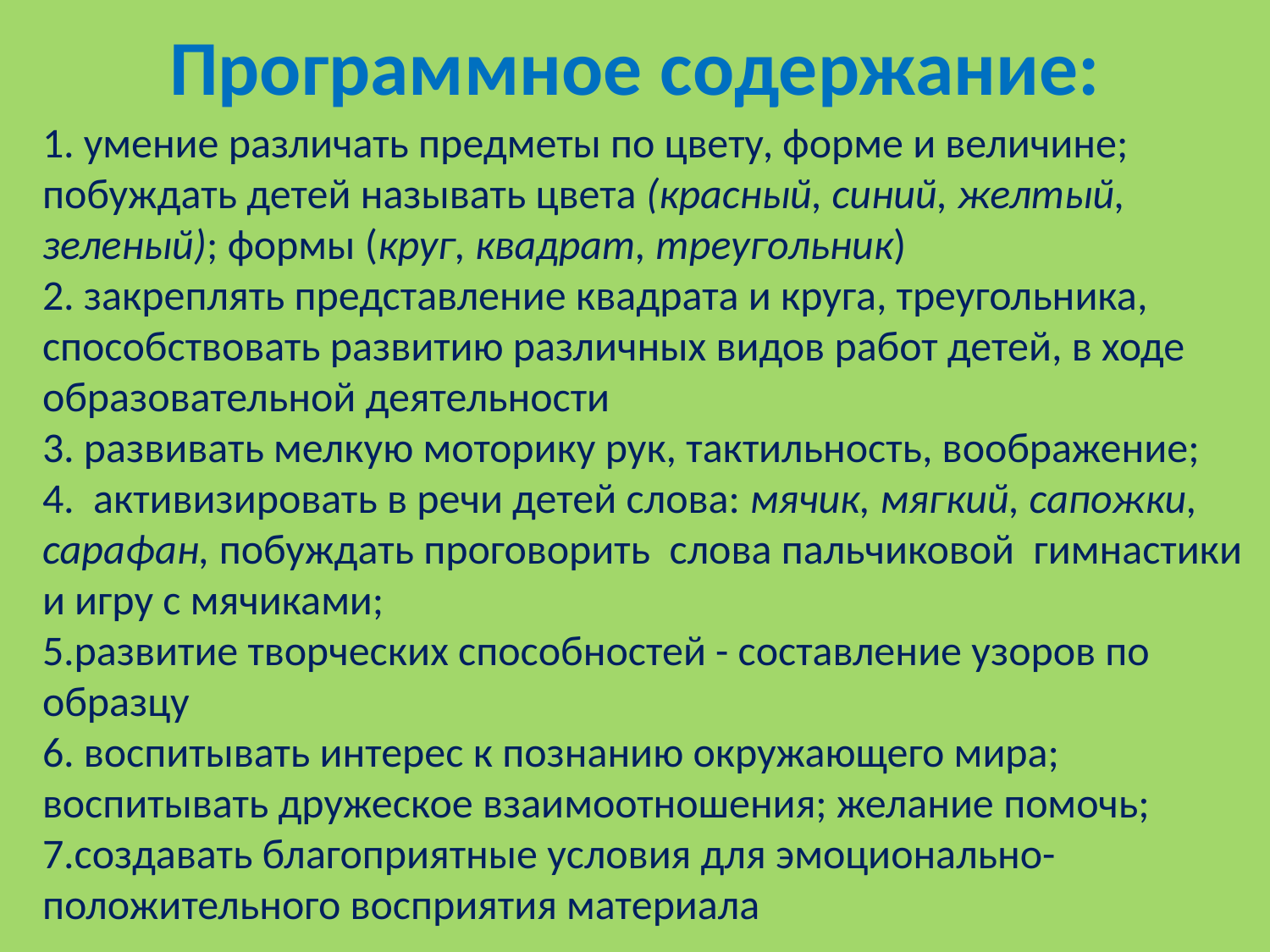

# Программное содержание:
1. умение различать предметы по цвету, форме и величине; побуждать детей называть цвета (красный, синий, желтый, зеленый); формы (круг, квадрат, треугольник)
2. закреплять представление квадрата и круга, треугольника, способствовать развитию различных видов работ детей, в ходе образовательной деятельности
3. развивать мелкую моторику рук, тактильность, воображение;
4.  активизировать в речи детей слова: мячик, мягкий, сапожки, сарафан, побуждать проговорить  слова пальчиковой  гимнастики и игру с мячиками;
5.развитие творческих способностей - составление узоров по образцу
6. воспитывать интерес к познанию окружающего мира; воспитывать дружеское взаимоотношения; желание помочь;
7.создавать благоприятные условия для эмоционально-положительного восприятия материала